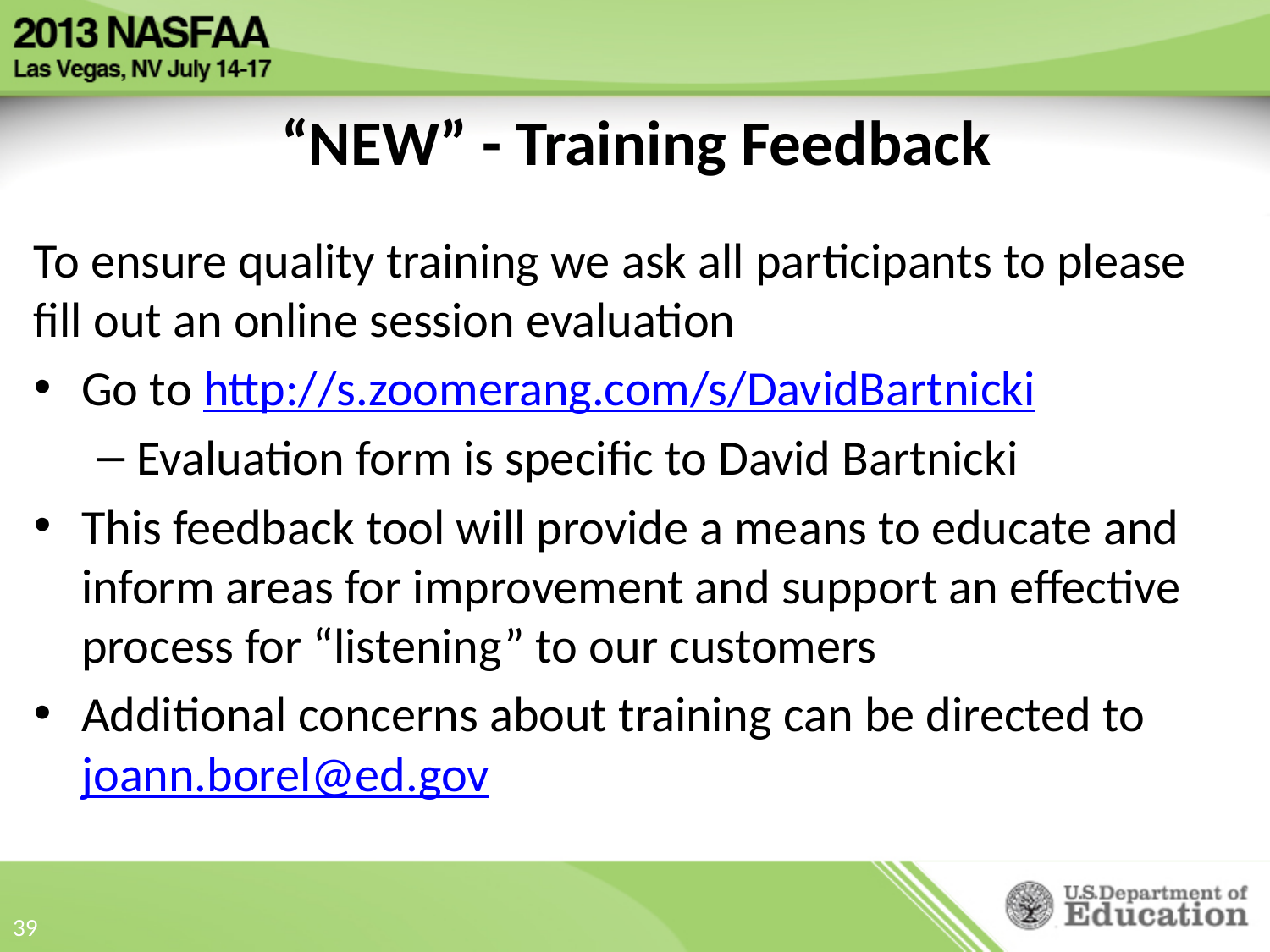

# “NEW” - Training Feedback
To ensure quality training we ask all participants to please fill out an online session evaluation
Go to http://s.zoomerang.com/s/DavidBartnicki
Evaluation form is specific to David Bartnicki
This feedback tool will provide a means to educate and inform areas for improvement and support an effective process for “listening” to our customers
Additional concerns about training can be directed to joann.borel@ed.gov
39